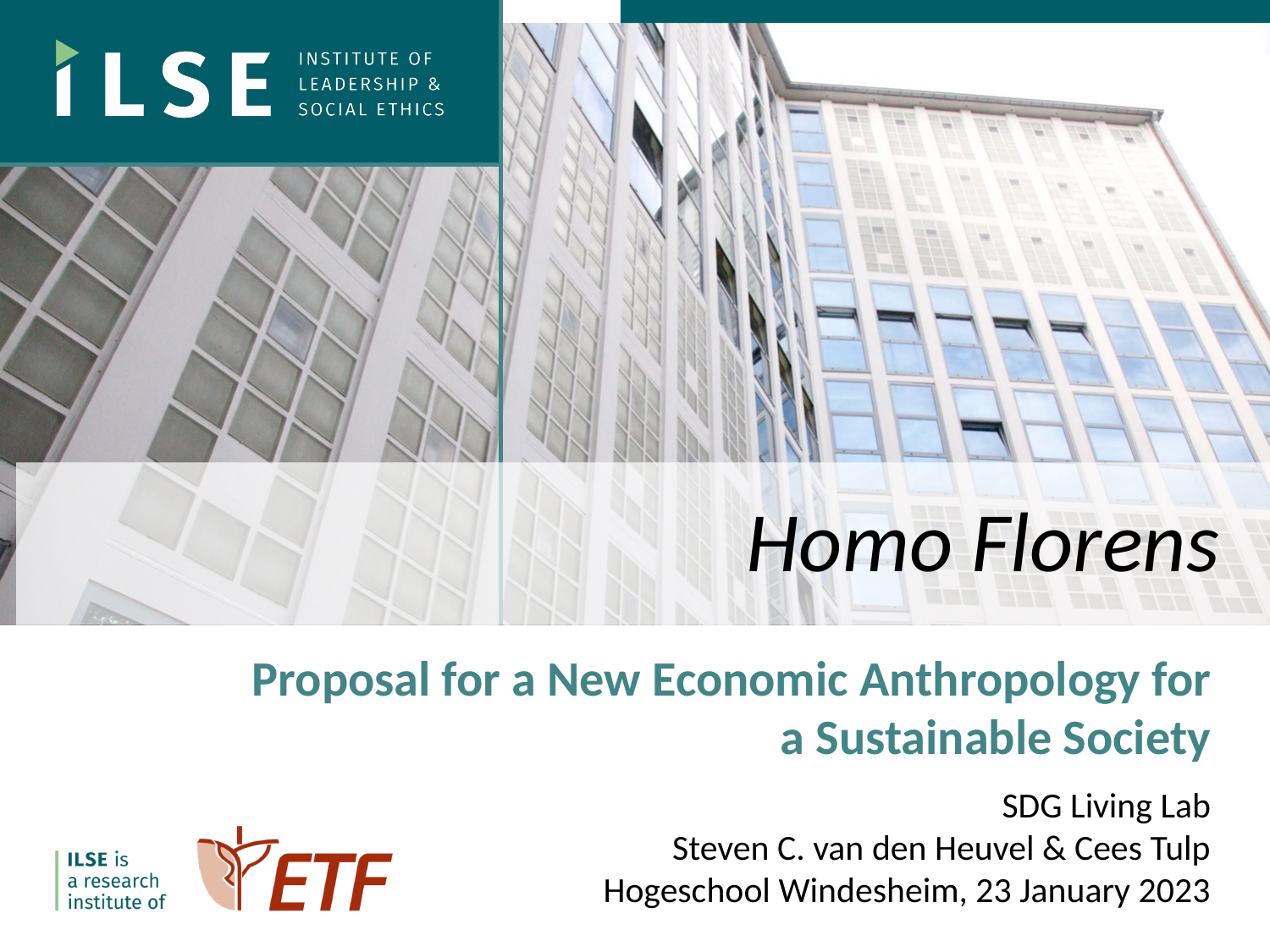

# Homo Florens

Proposal for a New Economic Anthropology for a Sustainable Society
SDG Living Lab
Steven C. van den Heuvel & Cees Tulp
Hogeschool Windesheim, 23 January 2023